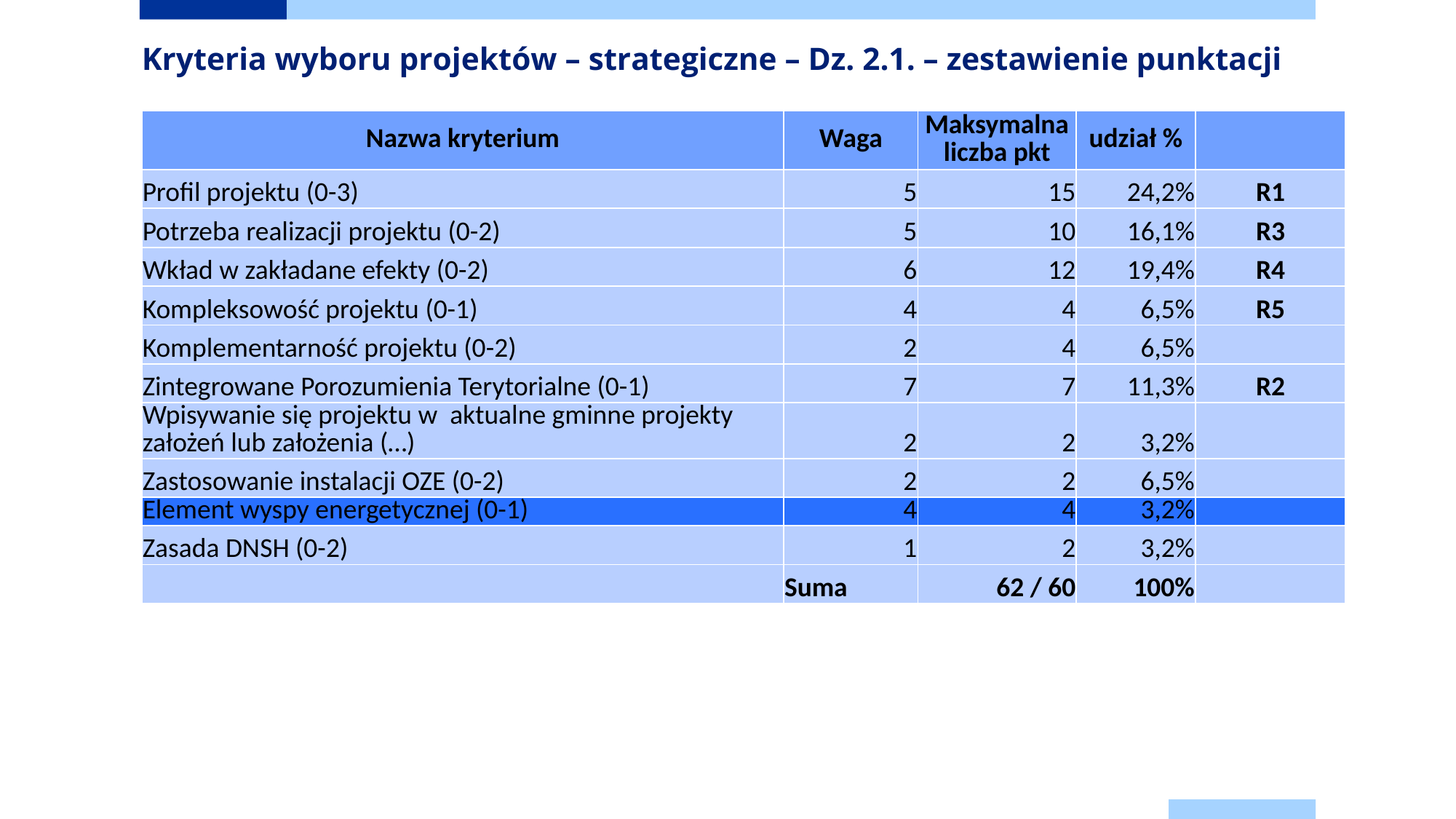

Kryteria wyboru projektów – strategiczne – Dz. 2.1. – zestawienie punktacji
| Nazwa kryterium | Waga | Maksymalna liczba pkt | udział % |  |
| --- | --- | --- | --- | --- |
| Profil projektu (0-3) | 5 | 15 | 24,2% | R1 |
| Potrzeba realizacji projektu (0-2) | 5 | 10 | 16,1% | R3 |
| Wkład w zakładane efekty (0-2) | 6 | 12 | 19,4% | R4 |
| Kompleksowość projektu (0-1) | 4 | 4 | 6,5% | R5 |
| Komplementarność projektu (0-2) | 2 | 4 | 6,5% |  |
| Zintegrowane Porozumienia Terytorialne (0-1) | 7 | 7 | 11,3% | R2 |
| Wpisywanie się projektu w aktualne gminne projekty założeń lub założenia (…) | 2 | 2 | 3,2% |  |
| Zastosowanie instalacji OZE (0-2) | 2 | 2 | 6,5% |  |
| Element wyspy energetycznej (0-1) | 4 | 4 | 3,2% |  |
| Zasada DNSH (0-2) | 1 | 2 | 3,2% |  |
|  | Suma | 62 / 60 | 100% |  |